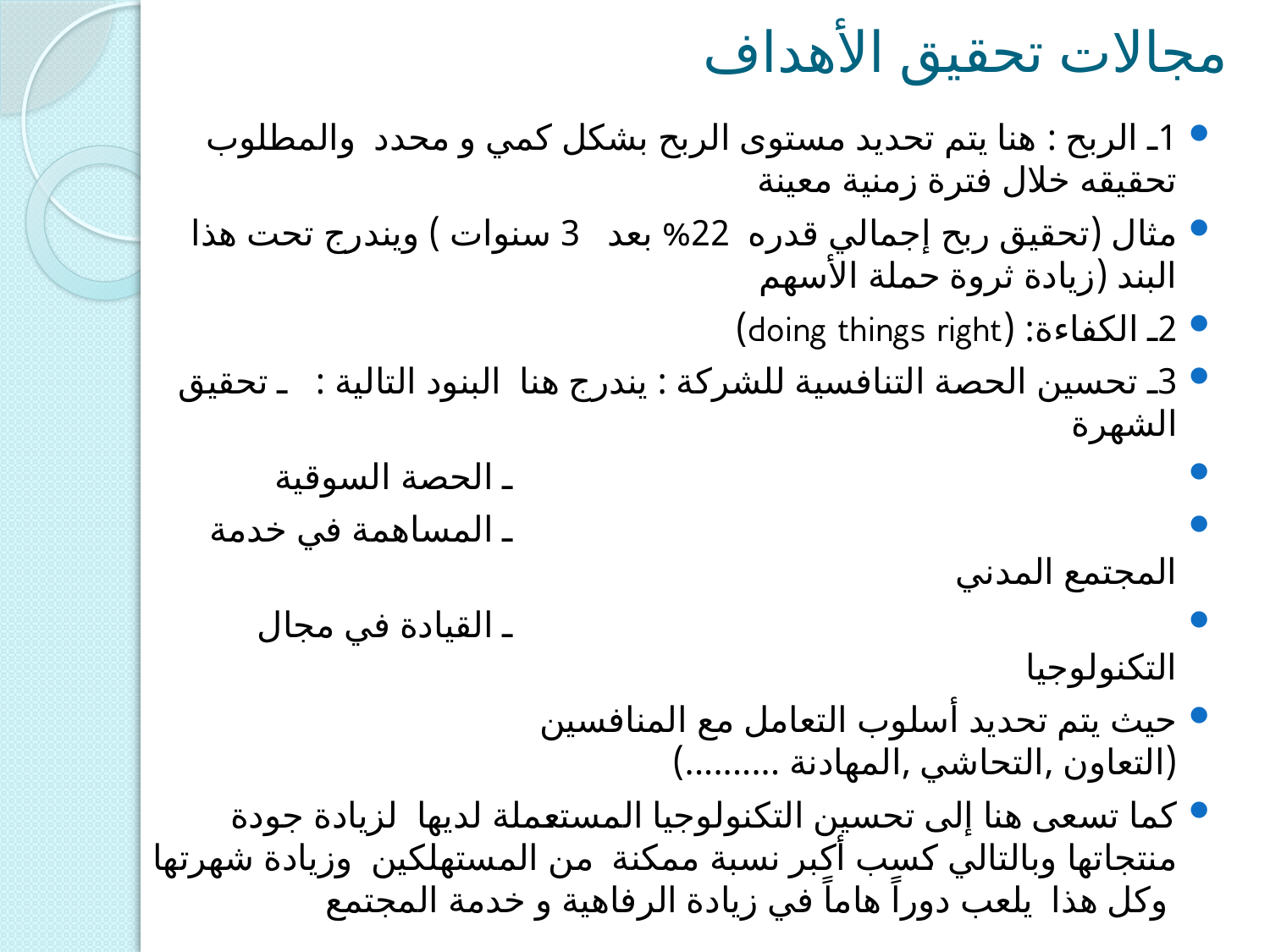

# مجالات تحقيق الأهداف
1ـ الربح : هنا يتم تحديد مستوى الربح بشكل كمي و محدد  والمطلوب تحقيقه خلال فترة زمنية معينة
مثال (تحقيق ربح إجمالي قدره  22% بعد   3 سنوات ) ويندرج تحت هذا البند (زيادة ثروة حملة الأسهم
2ـ الكفاءة: (doing things right)
3ـ تحسين الحصة التنافسية للشركة : يندرج هنا  البنود التالية :   ـ تحقيق الشهرة
                                                                         ـ الحصة السوقية
                                                                         ـ المساهمة في خدمة المجتمع المدني
                                                                         ـ القيادة في مجال التكنولوجيا
حيث يتم تحديد أسلوب التعامل مع المنافسين (التعاون ,التحاشي ,المهادنة ..........)
كما تسعى هنا إلى تحسين التكنولوجيا المستعملة لديها  لزيادة جودة منتجاتها وبالتالي كسب أكبر نسبة ممكنة  من المستهلكين  وزيادة شهرتها  وكل هذا  يلعب دوراً هاماً في زيادة الرفاهية و خدمة المجتمع